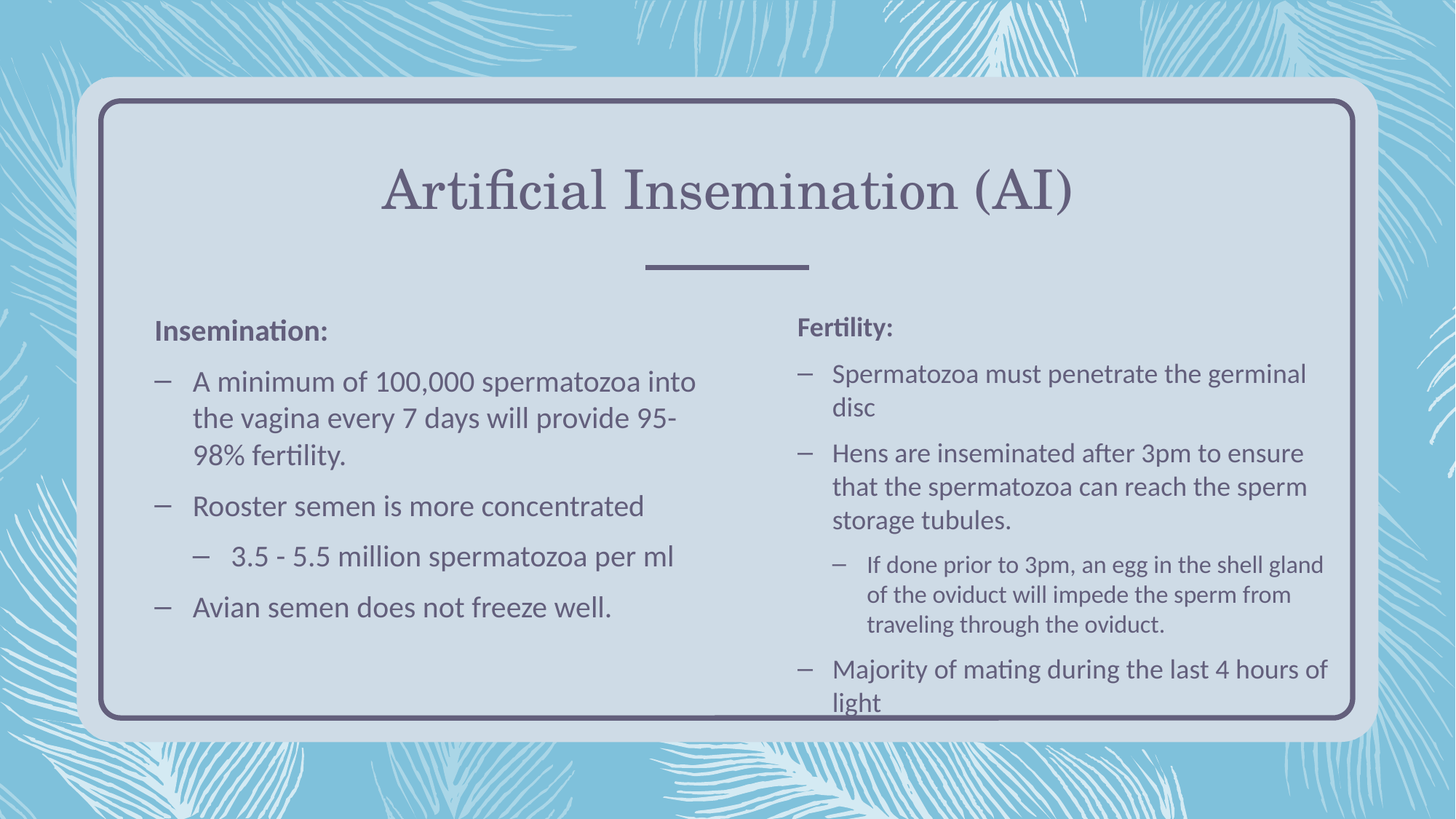

# Artificial Insemination (AI)
Fertility:
Spermatozoa must penetrate the germinal disc
Hens are inseminated after 3pm to ensure that the spermatozoa can reach the sperm storage tubules.
If done prior to 3pm, an egg in the shell gland of the oviduct will impede the sperm from traveling through the oviduct.
Majority of mating during the last 4 hours of light

Insemination:
A minimum of 100,000 spermatozoa into the vagina every 7 days will provide 95-98% fertility.
Rooster semen is more concentrated
3.5 - 5.5 million spermatozoa per ml
Avian semen does not freeze well.